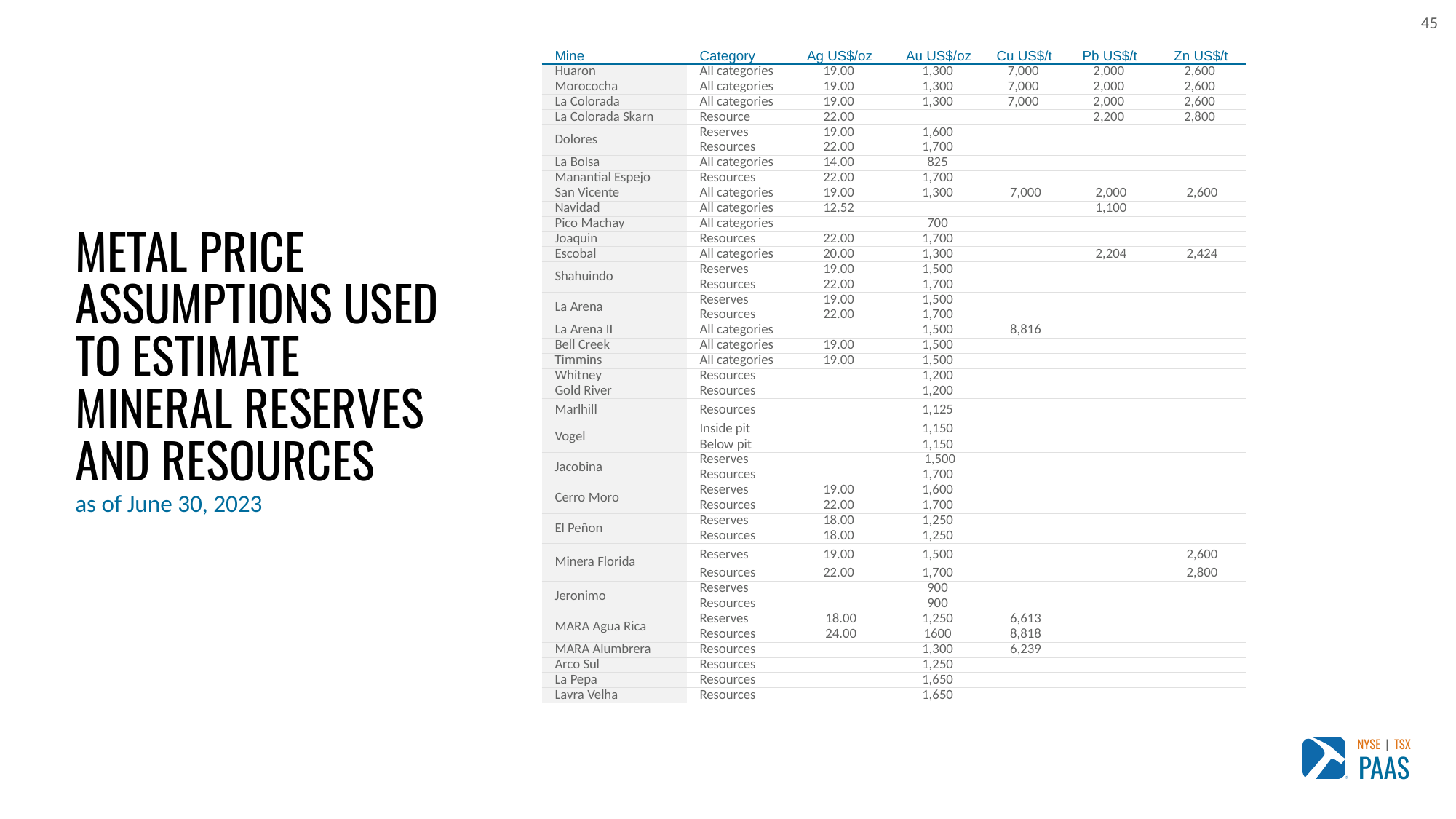

45
| Mine | Category | Ag US$/oz | Au US$/oz | Cu US$/t | Pb US$/t | Zn US$/t |
| --- | --- | --- | --- | --- | --- | --- |
| Huaron | All categories | 19.00 | 1,300 | 7,000 | 2,000 | 2,600 |
| Morococha | All categories | 19.00 | 1,300 | 7,000 | 2,000 | 2,600 |
| La Colorada | All categories | 19.00 | 1,300 | 7,000 | 2,000 | 2,600 |
| La Colorada Skarn | Resource | 22.00 |  |  | 2,200 | 2,800 |
| Dolores | Reserves | 19.00 | 1,600 |  |  |  |
|  | Resources | 22.00 | 1,700 |  |  |  |
| La Bolsa | All categories | 14.00 | 825 |  |  |  |
| Manantial Espejo | Resources | 22.00 | 1,700 |  |  |  |
| San Vicente | All categories | 19.00 | 1,300 | 7,000 | 2,000 | 2,600 |
| Navidad | All categories | 12.52 |  |  | 1,100 |  |
| Pico Machay | All categories |  | 700 |  |  |  |
| Joaquin | Resources | 22.00 | 1,700 |  |  |  |
| Escobal | All categories | 20.00 | 1,300 |  | 2,204 | 2,424 |
| Shahuindo | Reserves | 19.00 | 1,500 |  |  |  |
|  | Resources | 22.00 | 1,700 |  |  |  |
| La Arena | Reserves | 19.00 | 1,500 |  |  |  |
|  | Resources | 22.00 | 1,700 |  |  |  |
| La Arena II | All categories |  | 1,500 | 8,816 |  |  |
| Bell Creek | All categories | 19.00 | 1,500 |  |  |  |
| Timmins | All categories | 19.00 | 1,500 |  |  |  |
| Whitney | Resources |  | 1,200 |  |  |  |
| Gold River | Resources |  | 1,200 |  |  |  |
| Marlhill | Resources |  | 1,125 |  |  |  |
| Vogel | Inside pit |  | 1,150 |  |  |  |
|  | Below pit |  | 1,150 |  |  |  |
| Jacobina | Reserves |  | 1,500 |  |  |  |
|  | Resources |  | 1,700 |  |  |  |
| Cerro Moro | Reserves | 19.00 | 1,600 |  |  |  |
|  | Resources | 22.00 | 1,700 |  |  |  |
| El Peñon | Reserves | 18.00 | 1,250 |  |  |  |
|  | Resources | 18.00 | 1,250 |  |  |  |
| Minera Florida | Reserves | 19.00 | 1,500 |  |  | 2,600 |
|  | Resources | 22.00 | 1,700 |  |  | 2,800 |
| Jeronimo | Reserves |  | 900 |  |  |  |
|  | Resources |  | 900 |  |  |  |
| MARA Agua Rica | Reserves | 18.00 | 1,250 | 6,613 |  |  |
|  | Resources | 24.00 | 1600 | 8,818 |  |  |
| MARA Alumbrera | Resources |  | 1,300 | 6,239 |  |  |
| Arco Sul | Resources |  | 1,250 |  |  |  |
| La Pepa | Resources |  | 1,650 |  |  |  |
| Lavra Velha | Resources |  | 1,650 |  |  |  |
# METAL PRICE ASSUMPTIONS USED TO ESTIMATE MINERAL RESERVES AND RESOURCES as of June 30, 2023